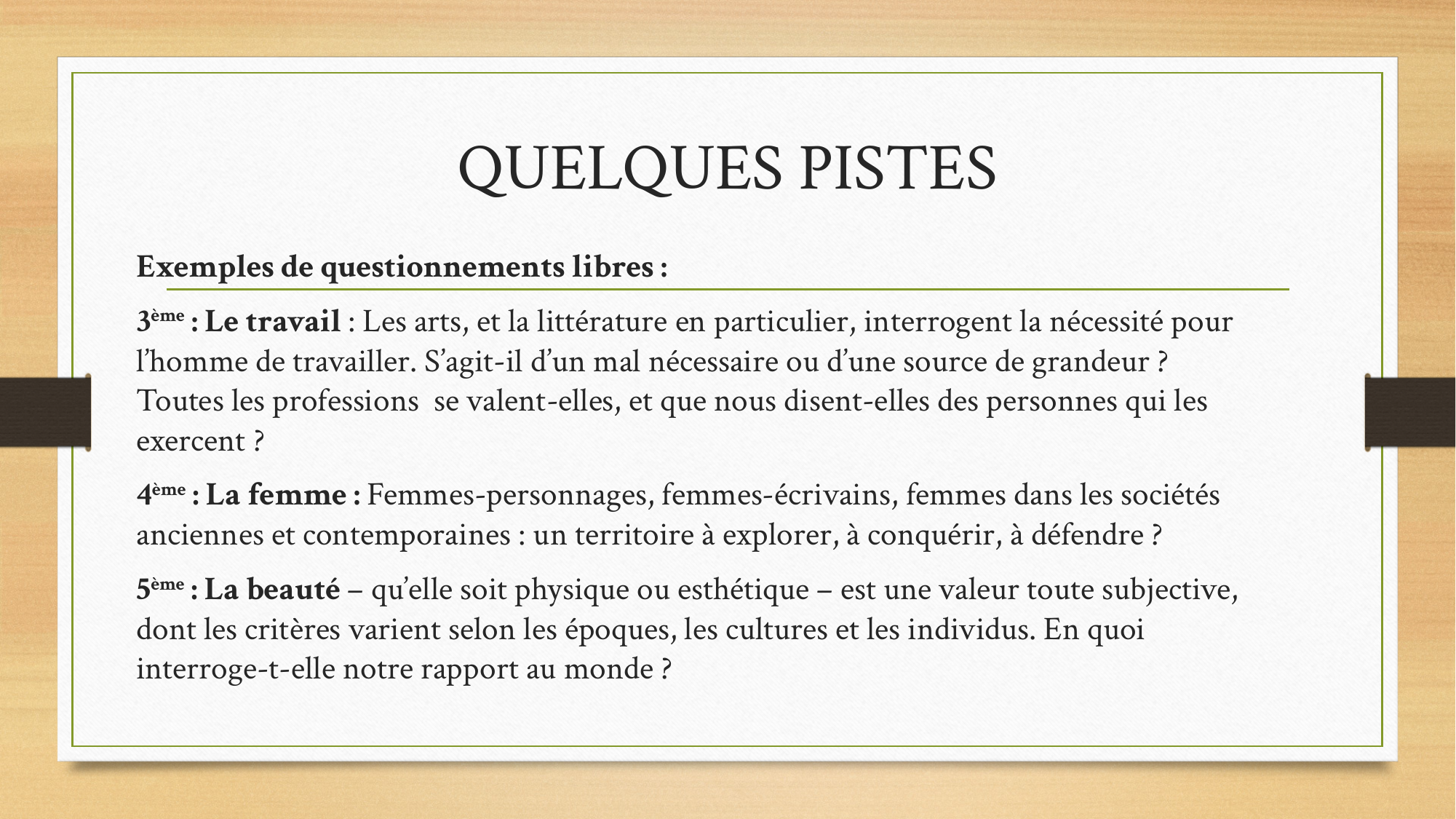

# QUELQUES PISTES
Exemples de questionnements libres :
3ème : Le travail : Les arts, et la littérature en particulier, interrogent la nécessité pour l’homme de travailler. S’agit-il d’un mal nécessaire ou d’une source de grandeur ? Toutes les professions  se valent-elles, et que nous disent-elles des personnes qui les exercent ?
4ème : La femme : Femmes-personnages, femmes-écrivains, femmes dans les sociétés anciennes et contemporaines : un territoire à explorer, à conquérir, à défendre ?
5ème : La beauté – qu’elle soit physique ou esthétique – est une valeur toute subjective, dont les critères varient selon les époques, les cultures et les individus. En quoi interroge-t-elle notre rapport au monde ?